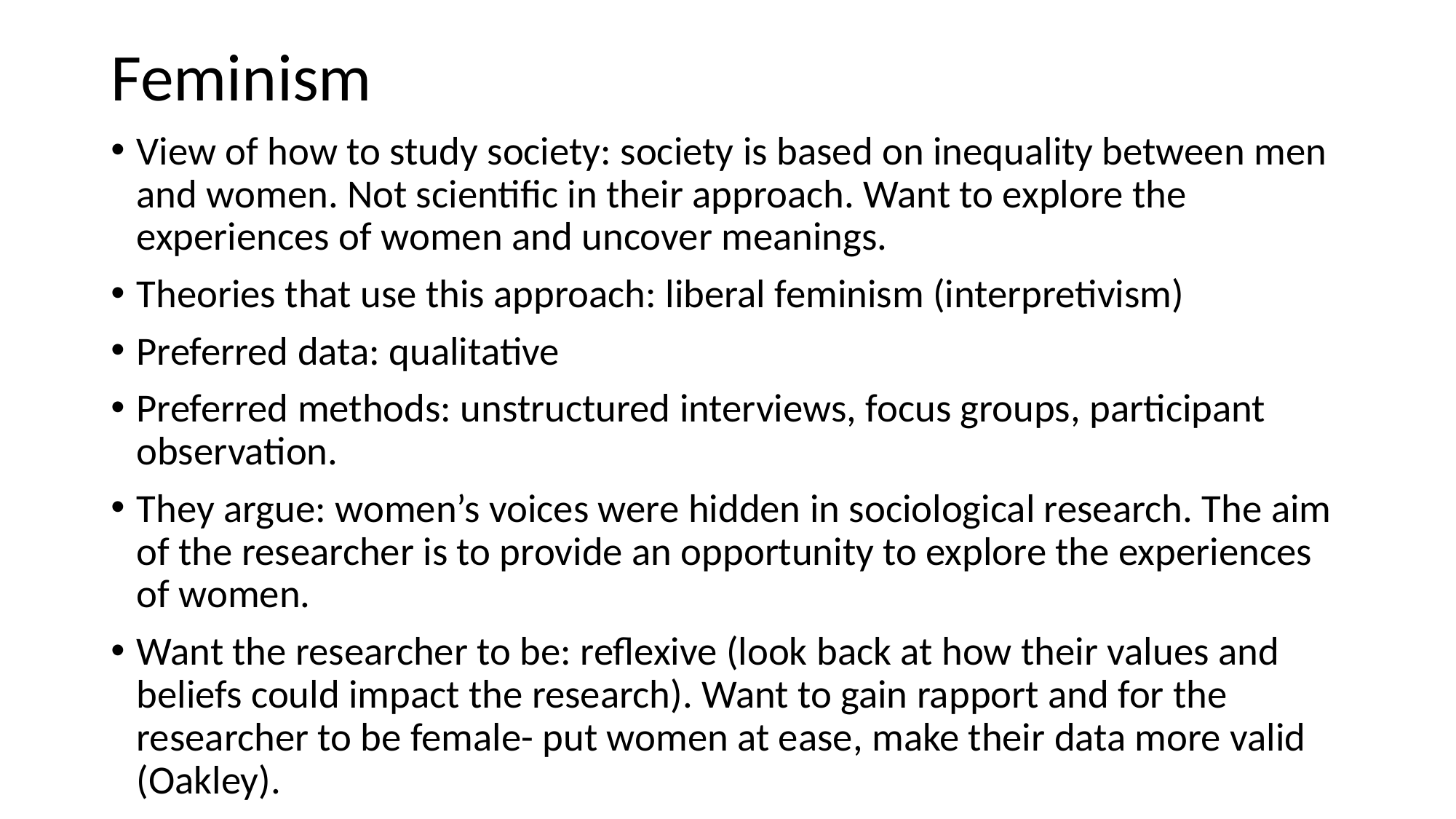

# Feminism
View of how to study society: society is based on inequality between men and women. Not scientific in their approach. Want to explore the experiences of women and uncover meanings.
Theories that use this approach: liberal feminism (interpretivism)
Preferred data: qualitative
Preferred methods: unstructured interviews, focus groups, participant observation.
They argue: women’s voices were hidden in sociological research. The aim of the researcher is to provide an opportunity to explore the experiences of women.
Want the researcher to be: reflexive (look back at how their values and beliefs could impact the research). Want to gain rapport and for the researcher to be female- put women at ease, make their data more valid (Oakley).